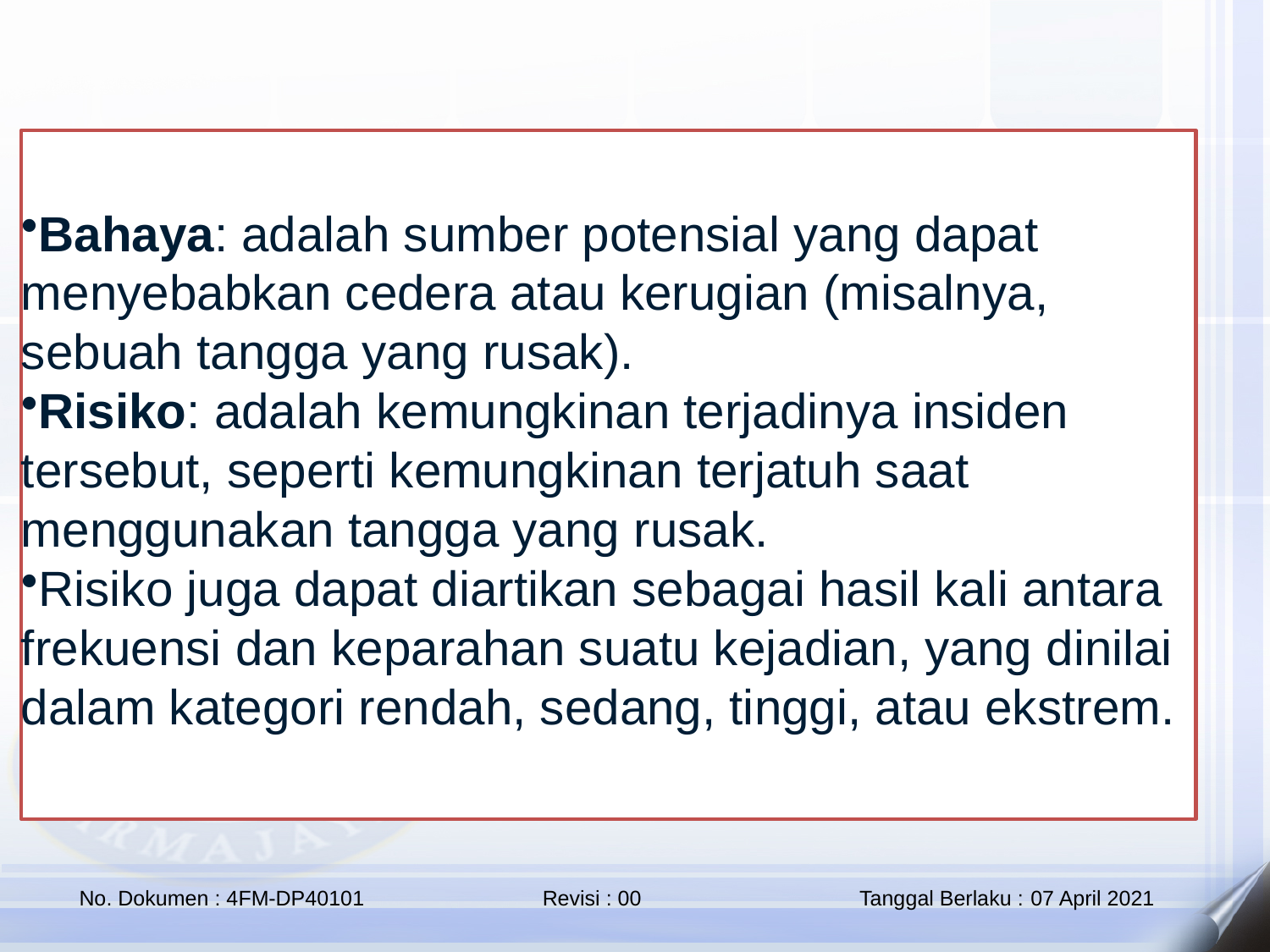

Bahaya: adalah sumber potensial yang dapat menyebabkan cedera atau kerugian (misalnya, sebuah tangga yang rusak).
Risiko: adalah kemungkinan terjadinya insiden tersebut, seperti kemungkinan terjatuh saat menggunakan tangga yang rusak.
Risiko juga dapat diartikan sebagai hasil kali antara frekuensi dan keparahan suatu kejadian, yang dinilai dalam kategori rendah, sedang, tinggi, atau ekstrem.